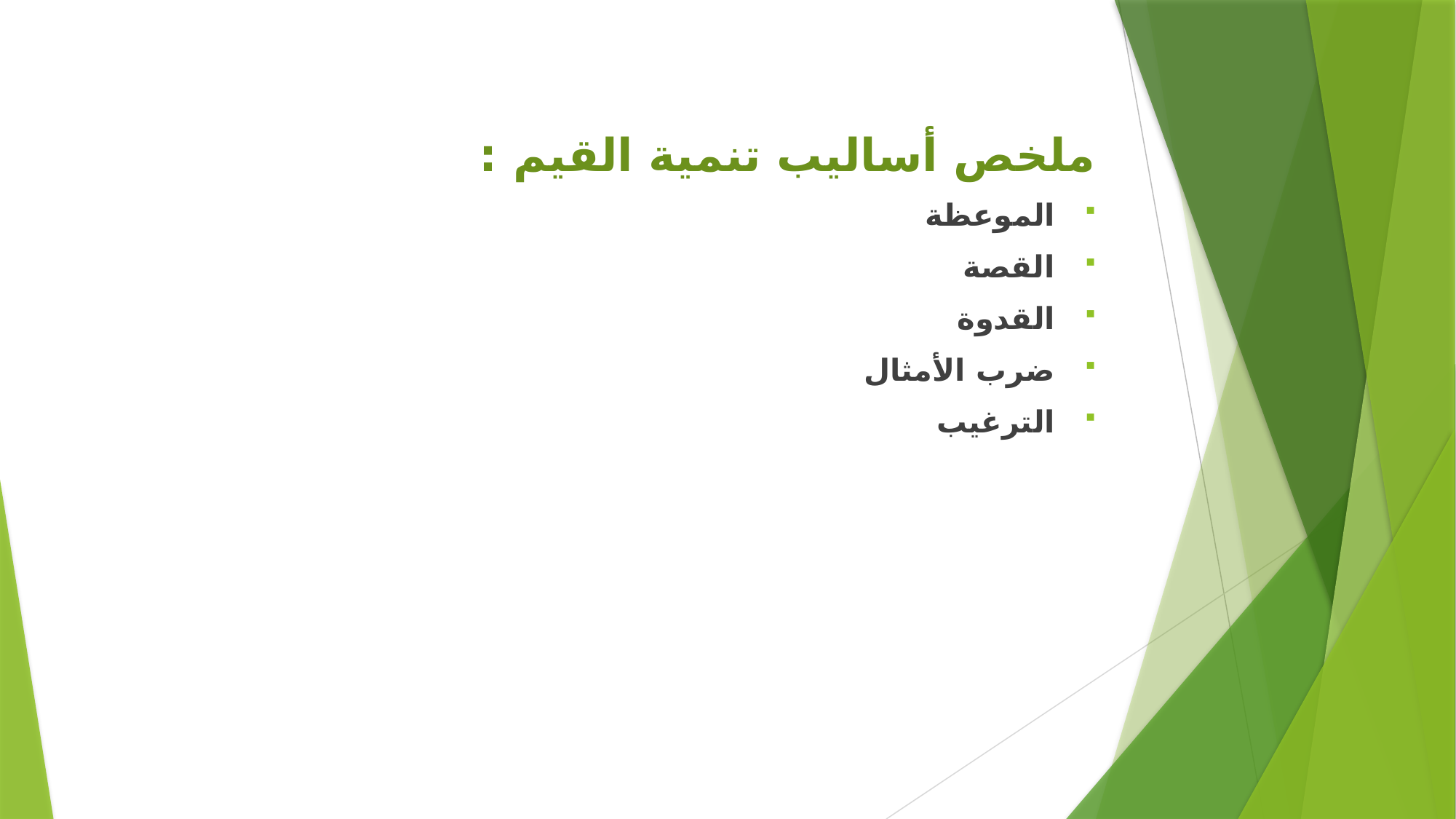

ملخص أساليب تنمية القيم :
الموعظة
القصة
القدوة
ضرب الأمثال
الترغيب